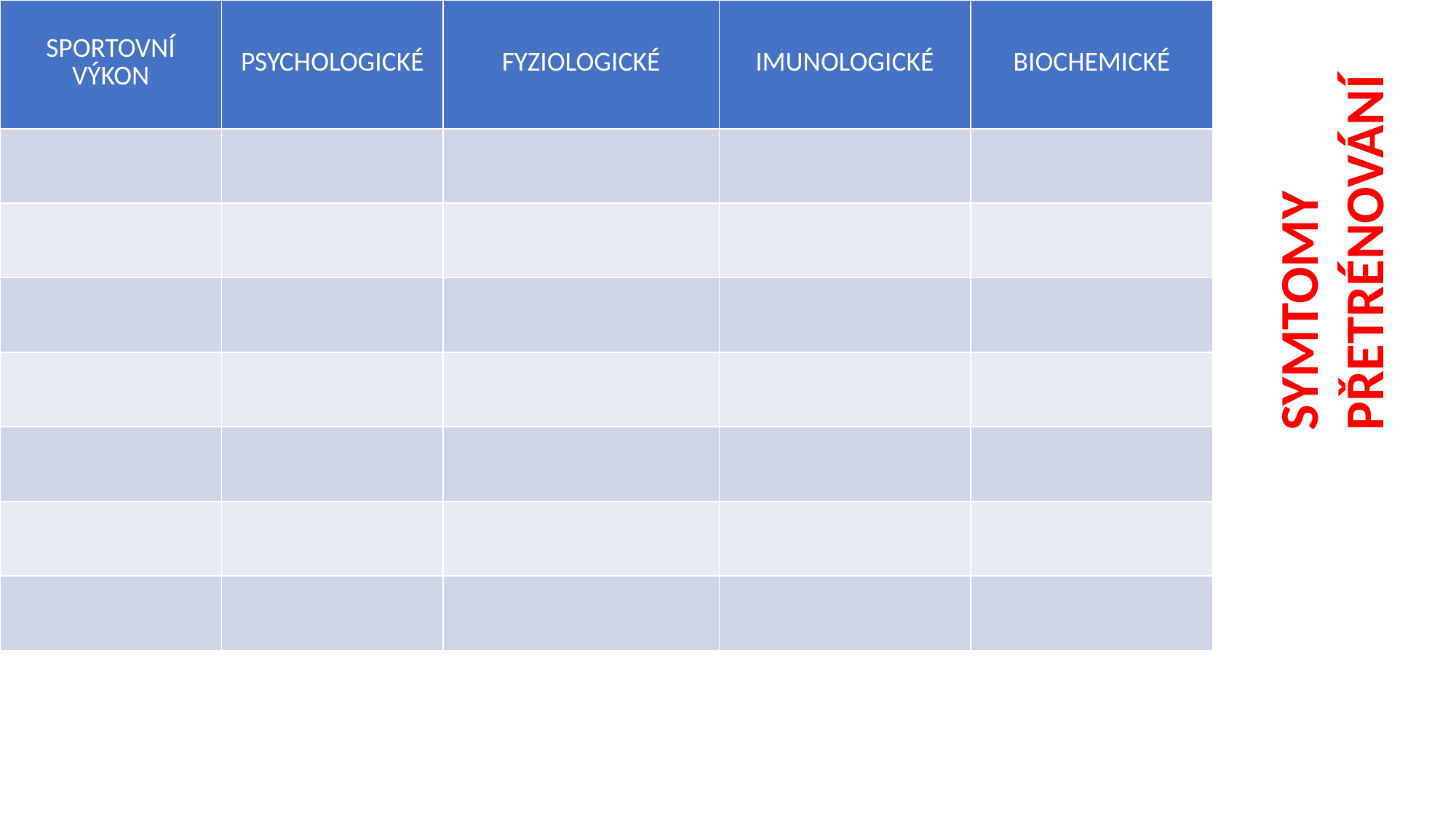

| SPORTOVNÍ VÝKON | PSYCHOLOGICKÉ | FYZIOLOGICKÉ | IMUNOLOGICKÉ | BIOCHEMICKÉ |
| --- | --- | --- | --- | --- |
|  |  |  |  |  |
|  |  |  |  |  |
|  |  |  |  |  |
|  |  |  |  |  |
|  |  |  |  |  |
|  |  |  |  |  |
|  |  |  |  |  |
SYMTOMY PŘETRÉNOVÁNÍ